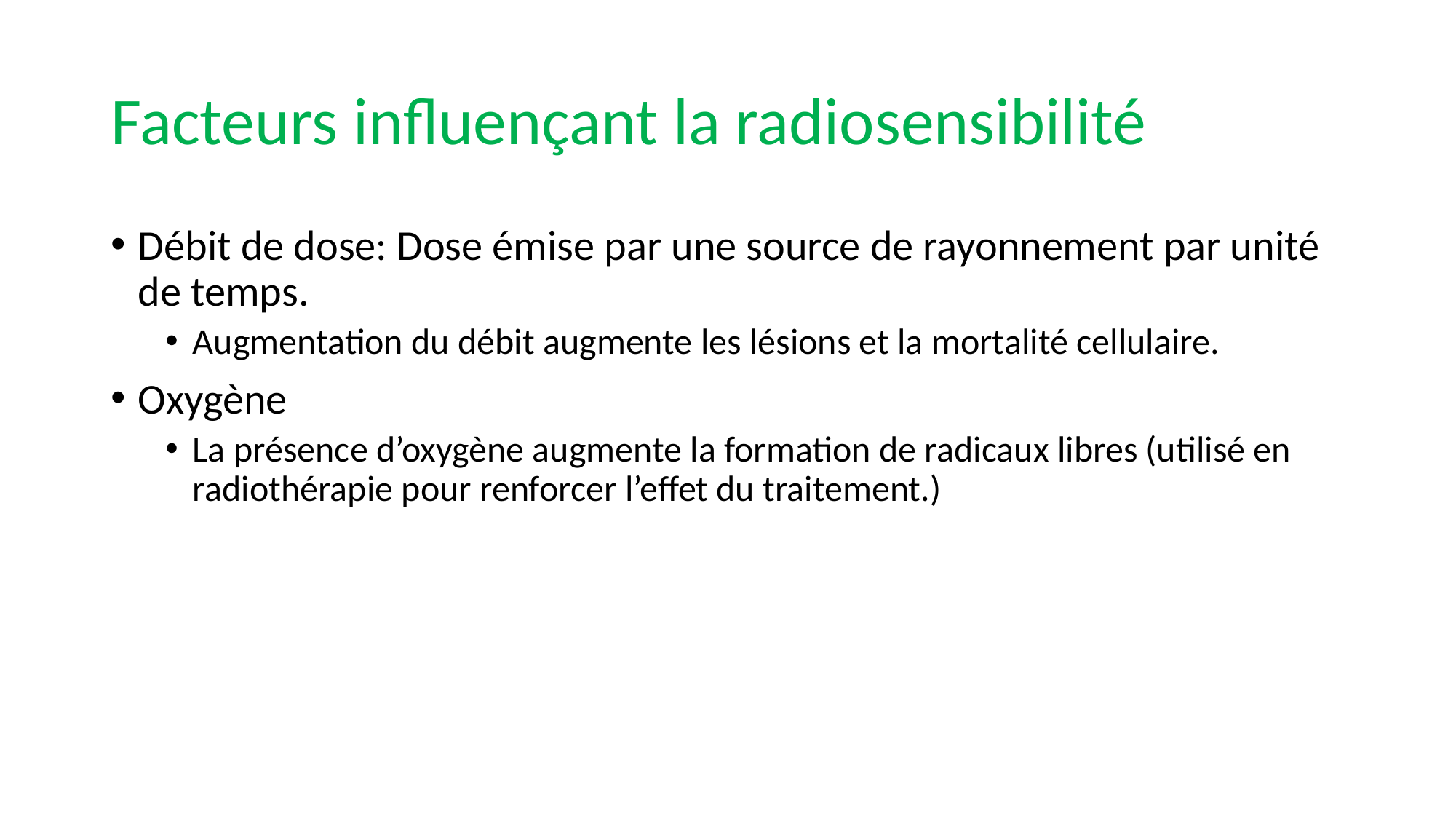

# Facteurs influençant la radiosensibilité
Débit de dose: Dose émise par une source de rayonnement par unité de temps.
Augmentation du débit augmente les lésions et la mortalité cellulaire.
Oxygène
La présence d’oxygène augmente la formation de radicaux libres (utilisé en radiothérapie pour renforcer l’effet du traitement.)